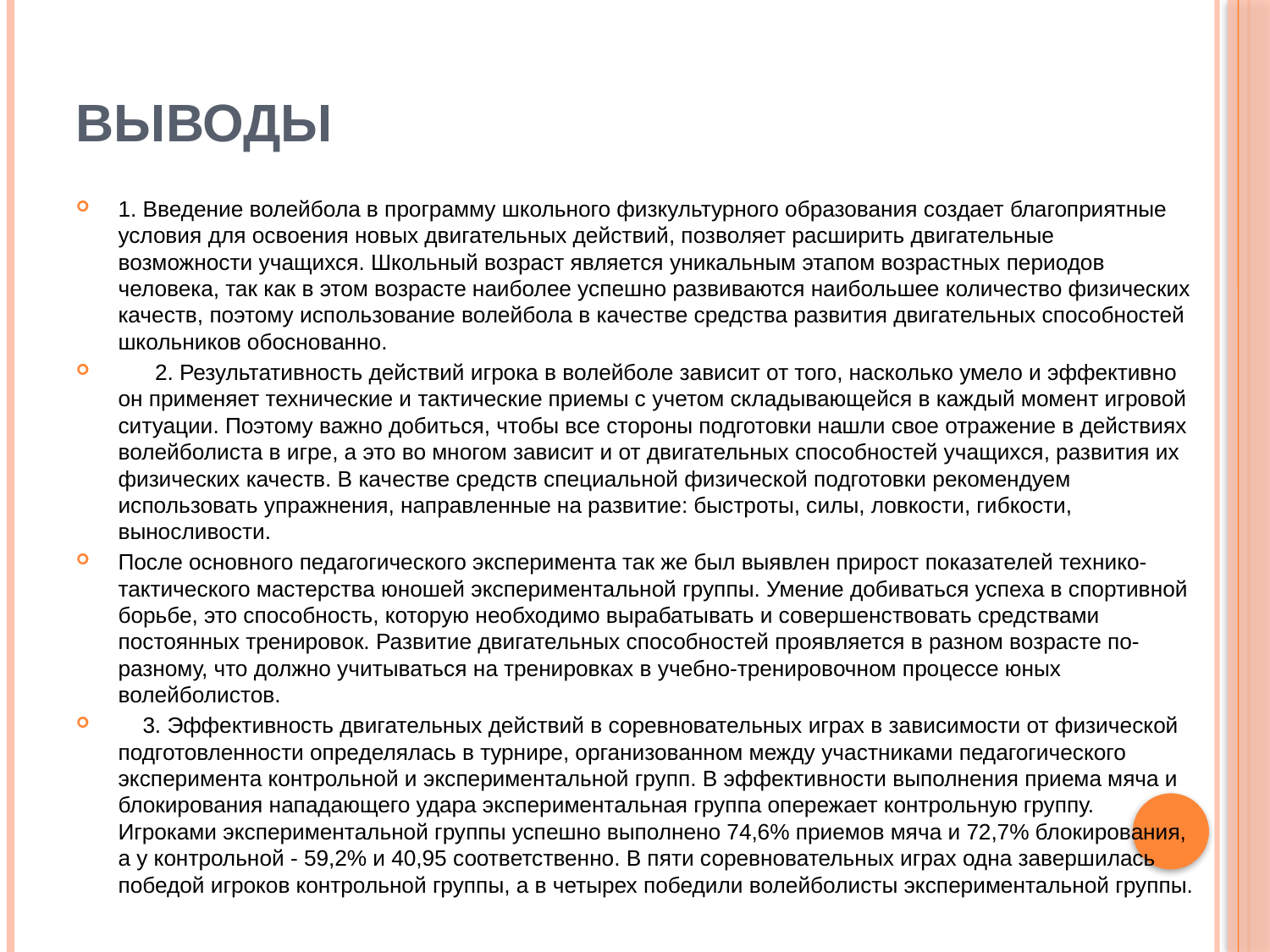

# Выводы
1. Введение волейбола в программу школьного физкультурного образования создает благоприятные условия для освоения новых двигательных действий, позволяет расширить двигательные возможности учащихся. Школьный возраст является уникальным этапом возрастных периодов человека, так как в этом возрасте наиболее успешно развиваются наибольшее количество физических качеств, поэтому использование волейбола в качестве средства развития двигательных способностей школьников обоснованно.
      2. Результативность действий игрока в волейболе зависит от того, насколько умело и эффективно он применяет технические и тактические приемы с учетом складывающейся в каждый момент игровой ситуации. Поэтому важно добиться, чтобы все стороны подготовки нашли свое отражение в действиях волейболиста в игре, а это во многом зависит и от двигательных способностей учащихся, развития их физических качеств. В качестве средств специальной физической подготовки рекомендуем использовать упражнения, направленные на развитие: быстроты, силы, ловкости, гибкости, выносливости.
После основного педагогического эксперимента так же был выявлен прирост показателей технико-тактического мастерства юношей экспериментальной группы. Умение добиваться успеха в спортивной борьбе, это способность, которую необходимо вырабатывать и совершенствовать средствами постоянных тренировок. Развитие двигательных способностей проявляется в разном возрасте по-разному, что должно учитываться на тренировках в учебно-тренировочном процессе юных волейболистов.
    3. Эффективность двигательных действий в соревновательных играх в зависимости от физической подготовленности определялась в турнире, организованном между участниками педагогического эксперимента контрольной и экспериментальной групп. В эффективности выполнения приема мяча и блокирования нападающего удара экспериментальная группа опережает контрольную группу. Игроками экспериментальной группы успешно выполнено 74,6% приемов мяча и 72,7% блокирования, а у контрольной - 59,2% и 40,95 соответственно. В пяти соревновательных играх одна завершилась победой игроков контрольной группы, а в четырех победили волейболисты экспериментальной группы.